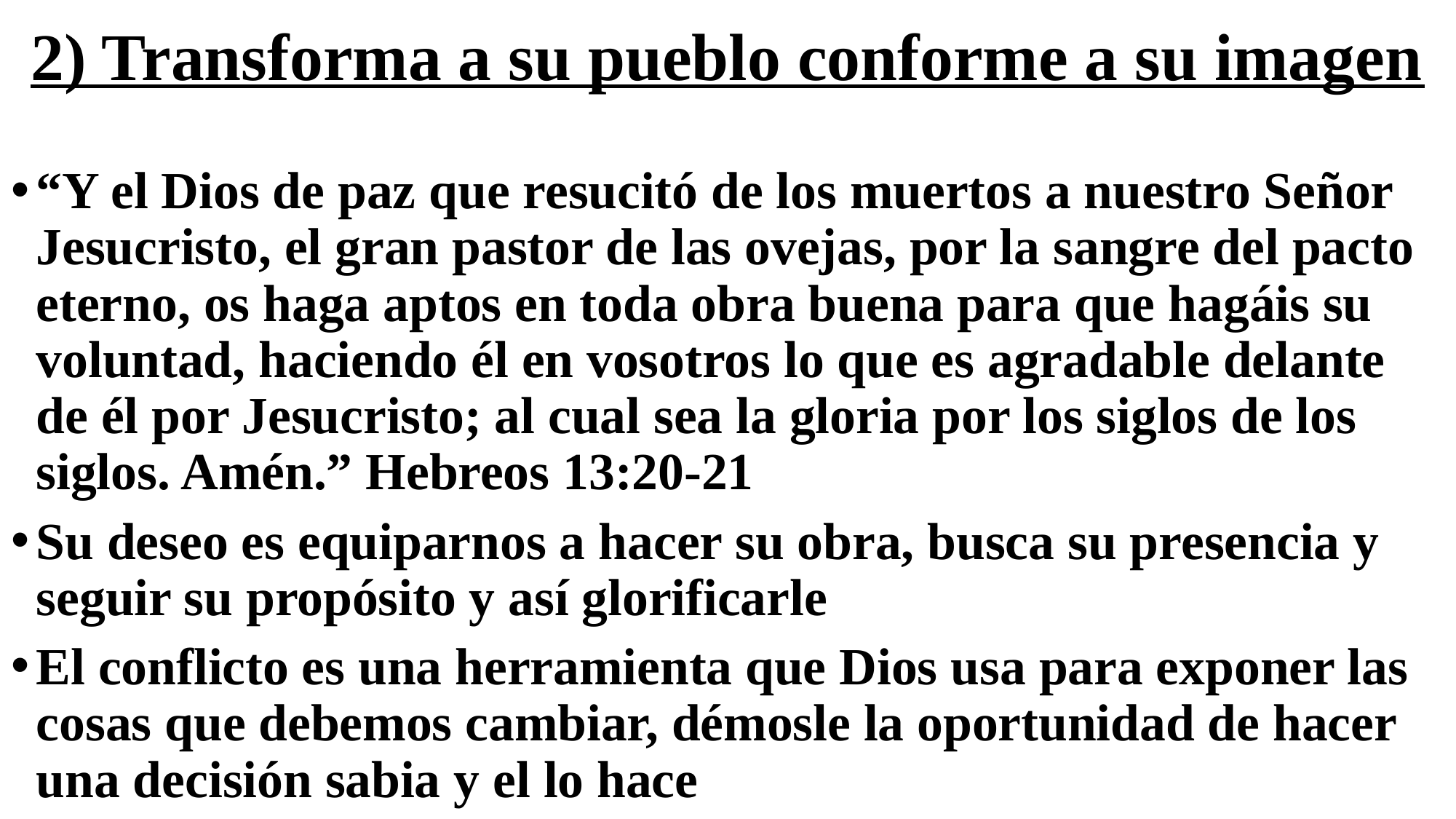

# 2) Transforma a su pueblo conforme a su imagen
“Y el Dios de paz que resucitó de los muertos a nuestro Señor Jesucristo, el gran pastor de las ovejas, por la sangre del pacto eterno, os haga aptos en toda obra buena para que hagáis su voluntad, haciendo él en vosotros lo que es agradable delante de él por Jesucristo; al cual sea la gloria por los siglos de los siglos. Amén.” Hebreos 13:20-21
Su deseo es equiparnos a hacer su obra, busca su presencia y seguir su propósito y así glorificarle
El conflicto es una herramienta que Dios usa para exponer las cosas que debemos cambiar, démosle la oportunidad de hacer una decisión sabia y el lo hace